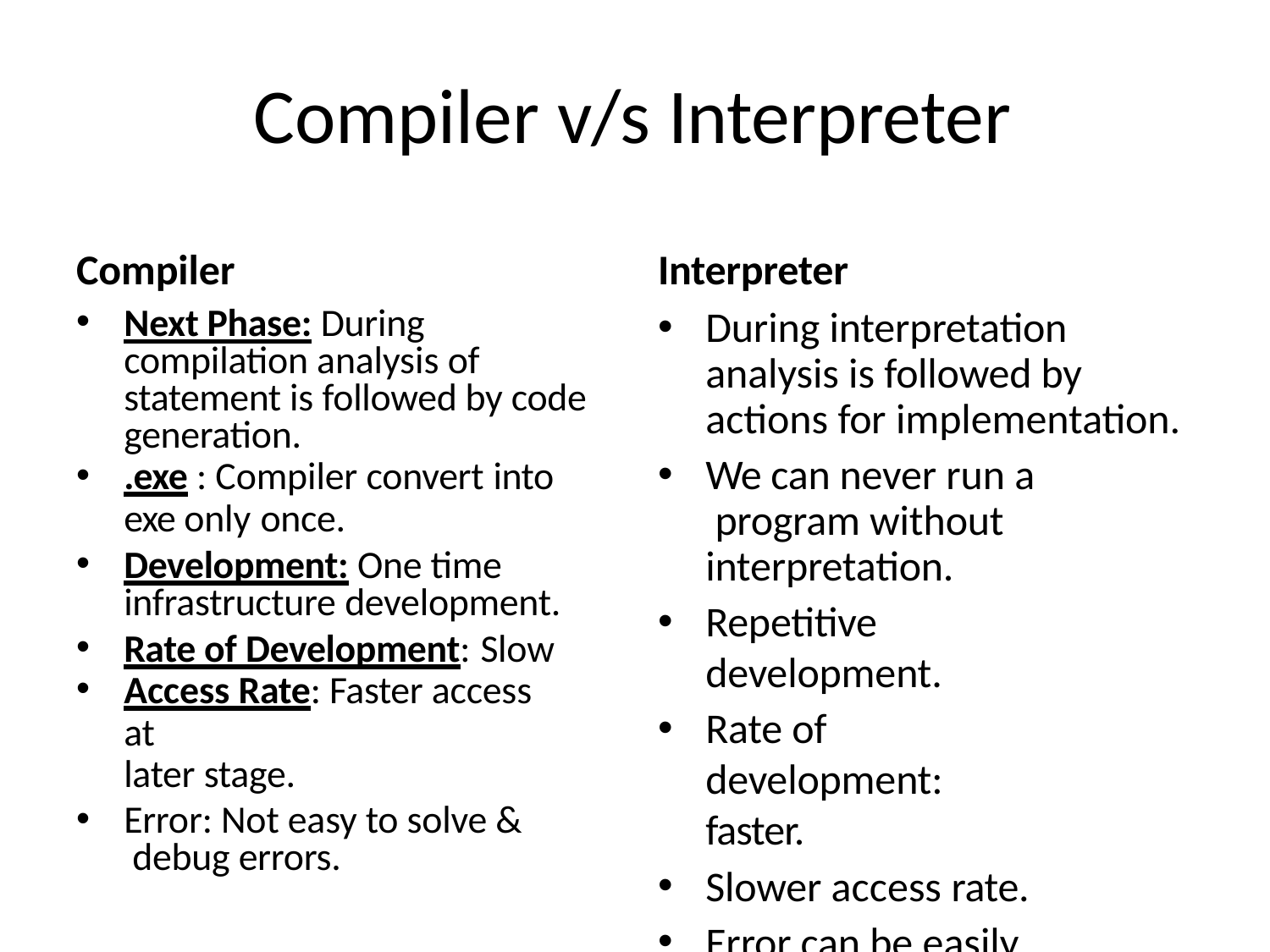

# Compiler v/s Interpreter
Interpreter
During interpretation  analysis is followed by  actions for implementation.
We can never run a  program without  interpretation.
Repetitive development.
Rate of development: faster.
Slower access rate.
Error can be easily solved.
Compiler
Next Phase: During  compilation analysis of  statement is followed by code  generation.
.exe : Compiler convert into
exe only once.
Development: One time  infrastructure development.
Rate of Development: Slow
Access Rate: Faster access at
later stage.
Error: Not easy to solve &  debug errors.